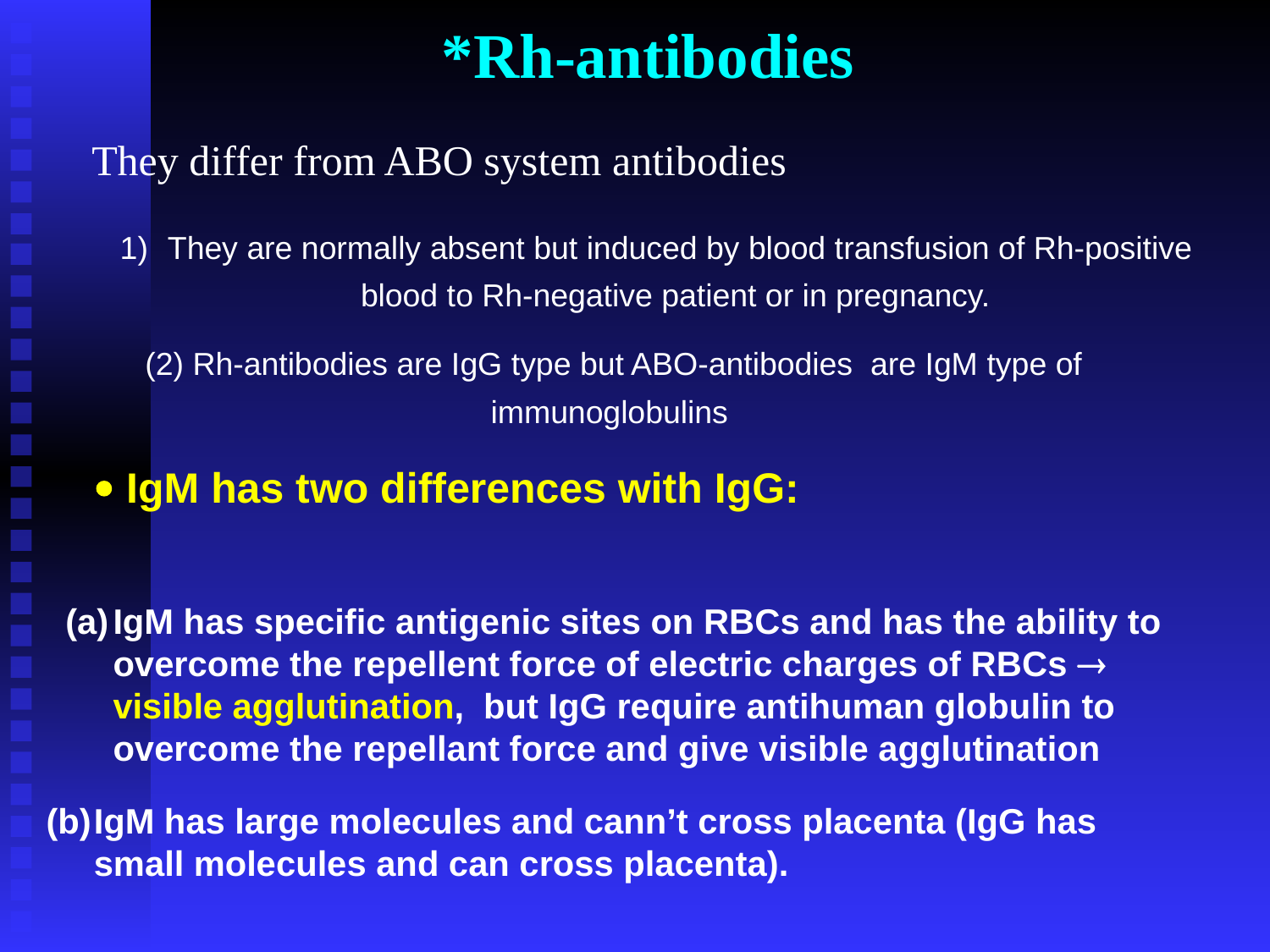

# *Rh-antibodies
They differ from ABO system antibodies
They are normally absent but induced by blood transfusion of Rh-positive blood to Rh-negative patient or in pregnancy.
(2) Rh-antibodies are IgG type but ABO-antibodies  are IgM type of immunoglobulins
• IgM has two differences with IgG:
IgM has specific antigenic sites on RBCs and has the ability to overcome the repellent force of electric charges of RBCs → visible agglutination,  but IgG require antihuman globulin to overcome the repellant force and give visible agglutination
IgM has large molecules and cann’t cross placenta (IgG has small molecules and can cross placenta).